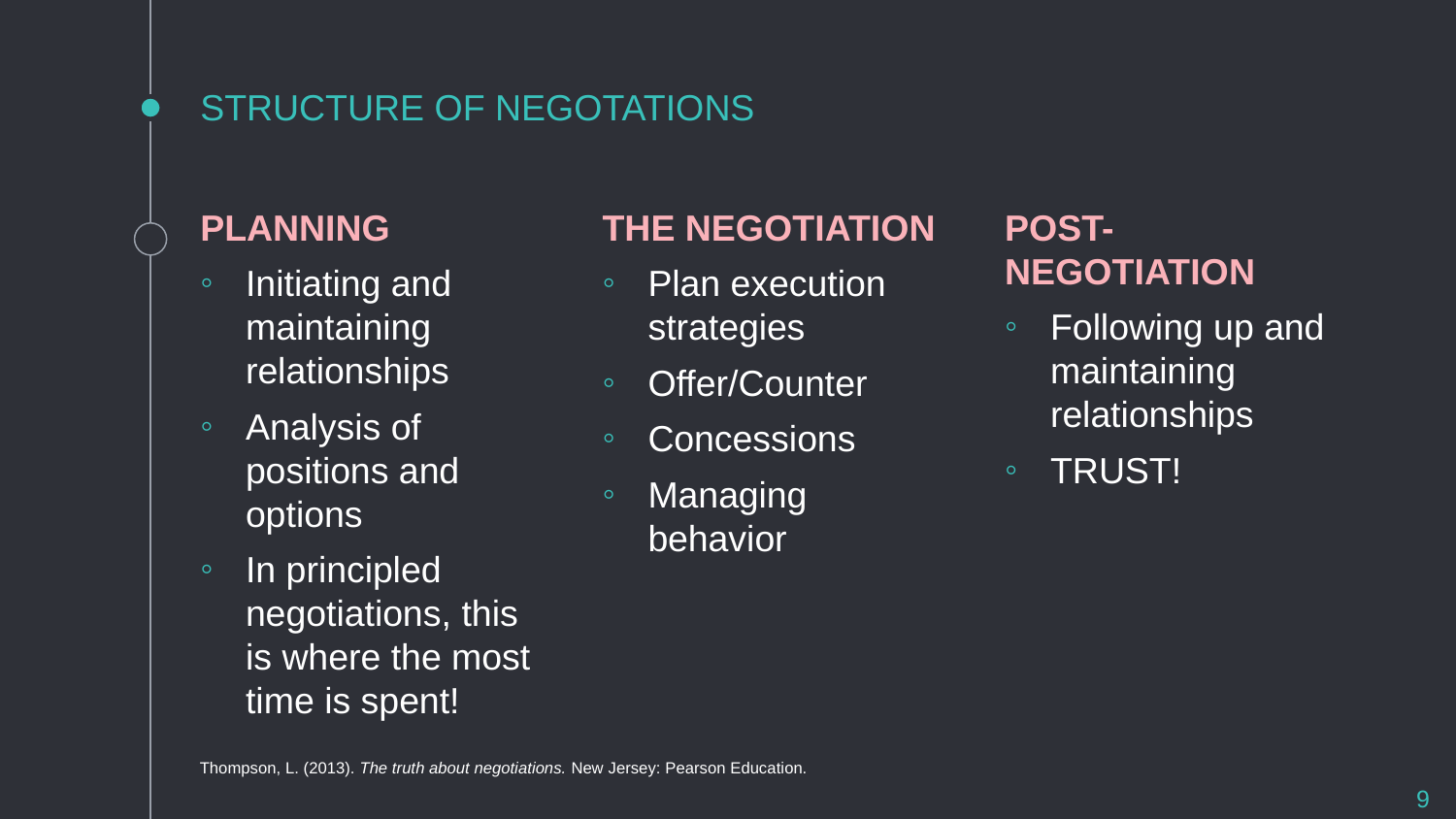

# STRUCTURE OF NEGOTATIONS
PLANNING
Initiating and maintaining relationships
Analysis of positions and options
In principled negotiations, this is where the most time is spent!
THE NEGOTIATION
Plan execution strategies
Offer/Counter
Concessions
Managing behavior
POST-NEGOTIATION
Following up and maintaining relationships
TRUST!

Thompson, L. (2013). The truth about negotiations. New Jersey: Pearson Education.

9